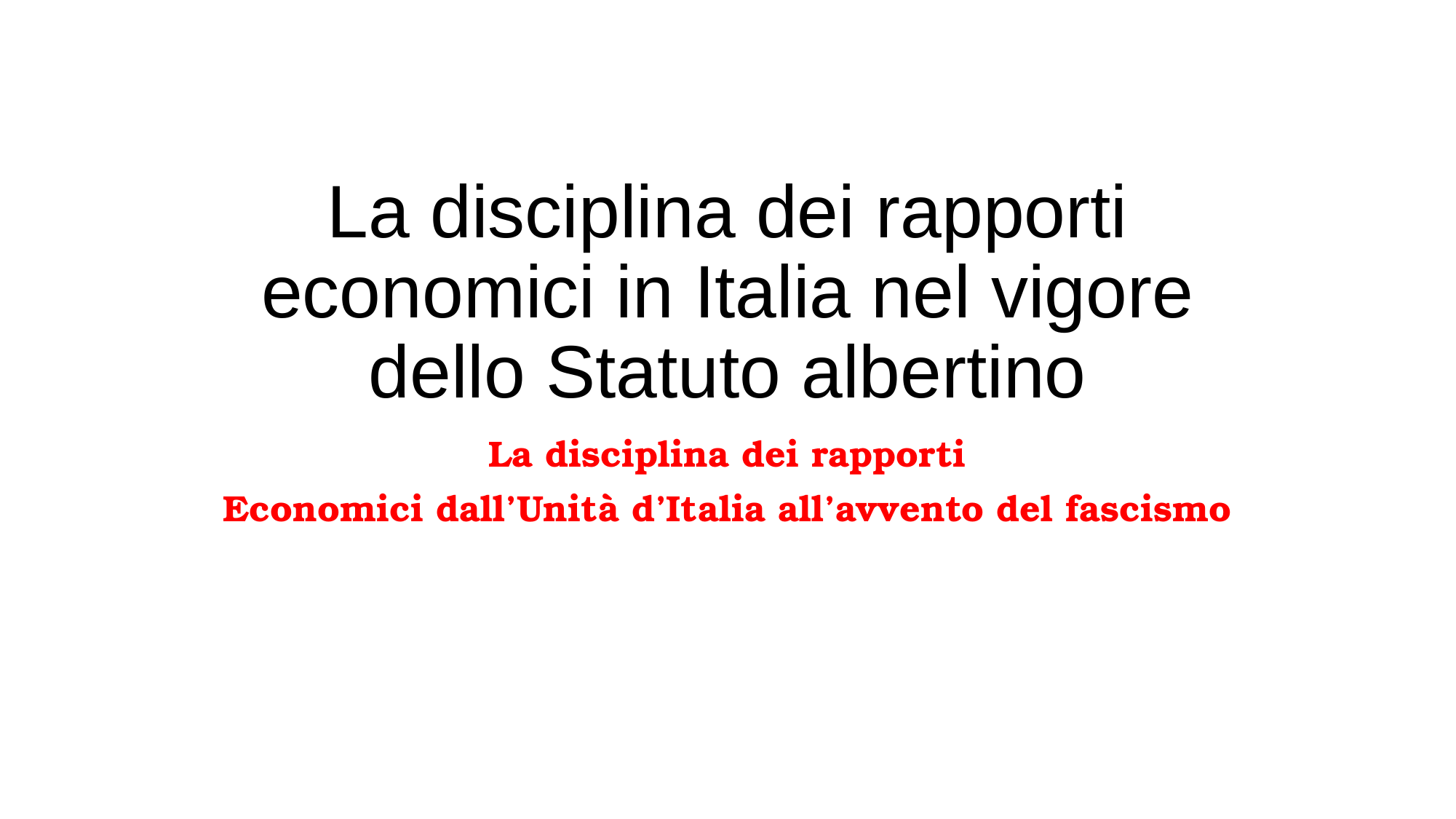

# La disciplina dei rapporti economici in Italia nel vigore dello Statuto albertino
La disciplina dei rapporti
Economici dall’Unità d’Italia all’avvento del fascismo